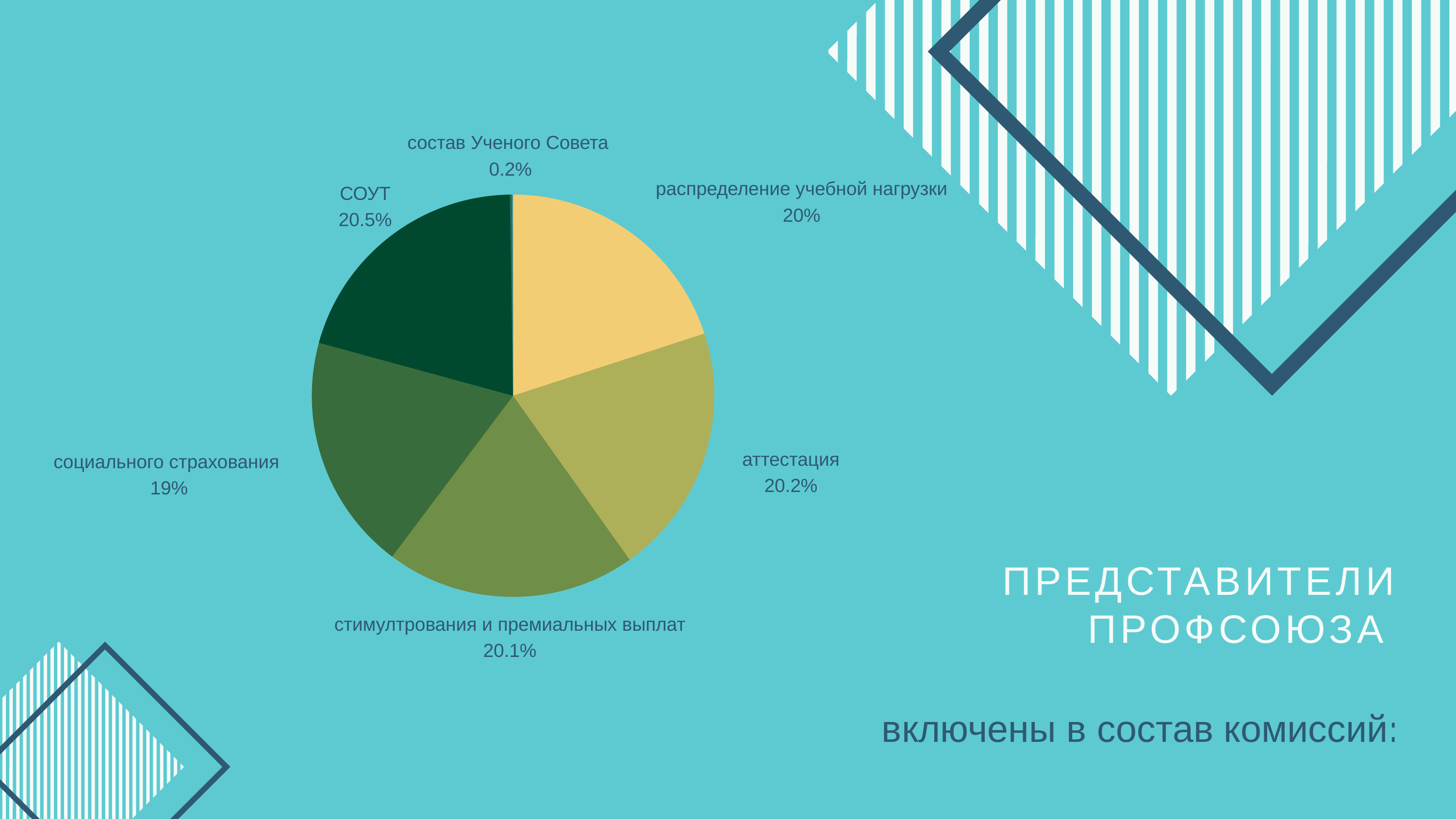

состав Ученого Совета
0.2%
распределение учебной нагрузки
20%
СОУТ
20.5%

аттестация
20.2%
социального страхования
19%
стимултрования и премиальных выплат
20.1%
ПРЕДСТАВИТЕЛИ ПРОФСОЮЗА
включены в состав комиссий: